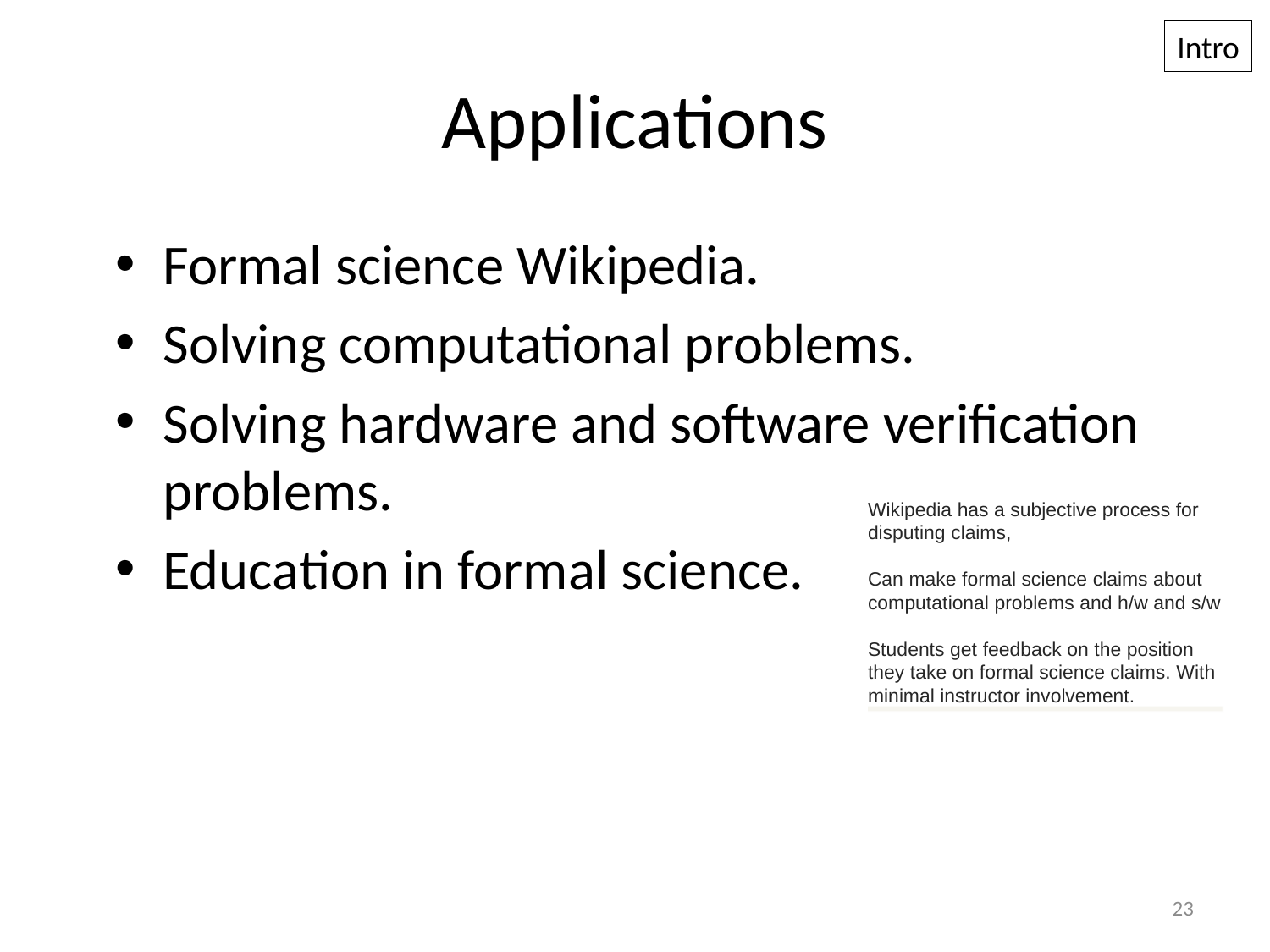

Intro
# Applications
Formal science Wikipedia.
Solving computational problems.
Solving hardware and software verification  problems.
Education in formal science.
Wikipedia has a subjective process for disputing claims,

Can make formal science claims about computational problems and h/w and s/w

Students get feedback on the position they take on formal science claims. With minimal instructor involvement.
23